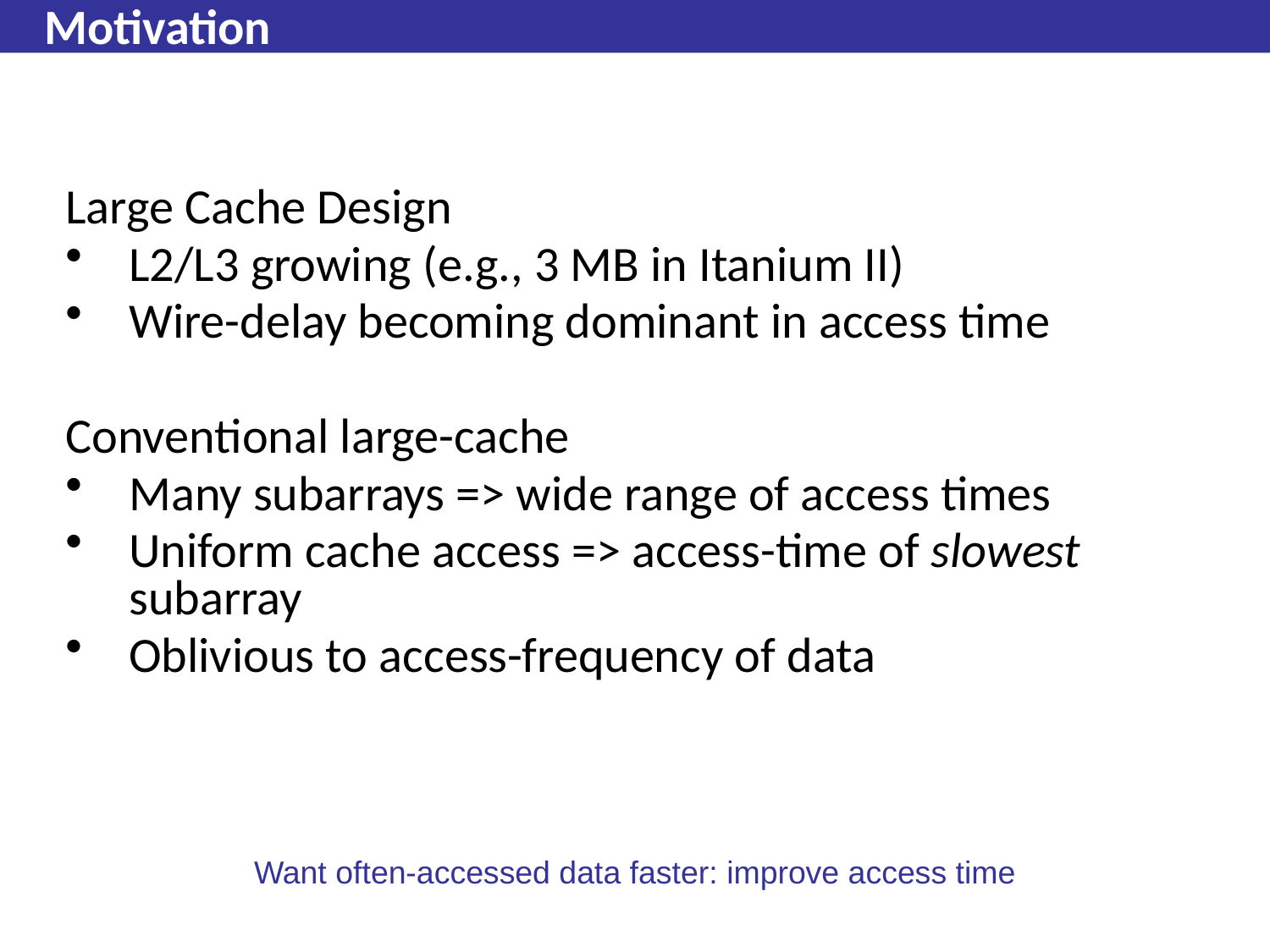

# Motivation
Large Cache Design
L2/L3 growing (e.g., 3 MB in Itanium II)
Wire-delay becoming dominant in access time

Conventional large-cache
Many subarrays => wide range of access times
Uniform cache access => access-time of slowest subarray
Oblivious to access-frequency of data

Want often-accessed data faster: improve access time